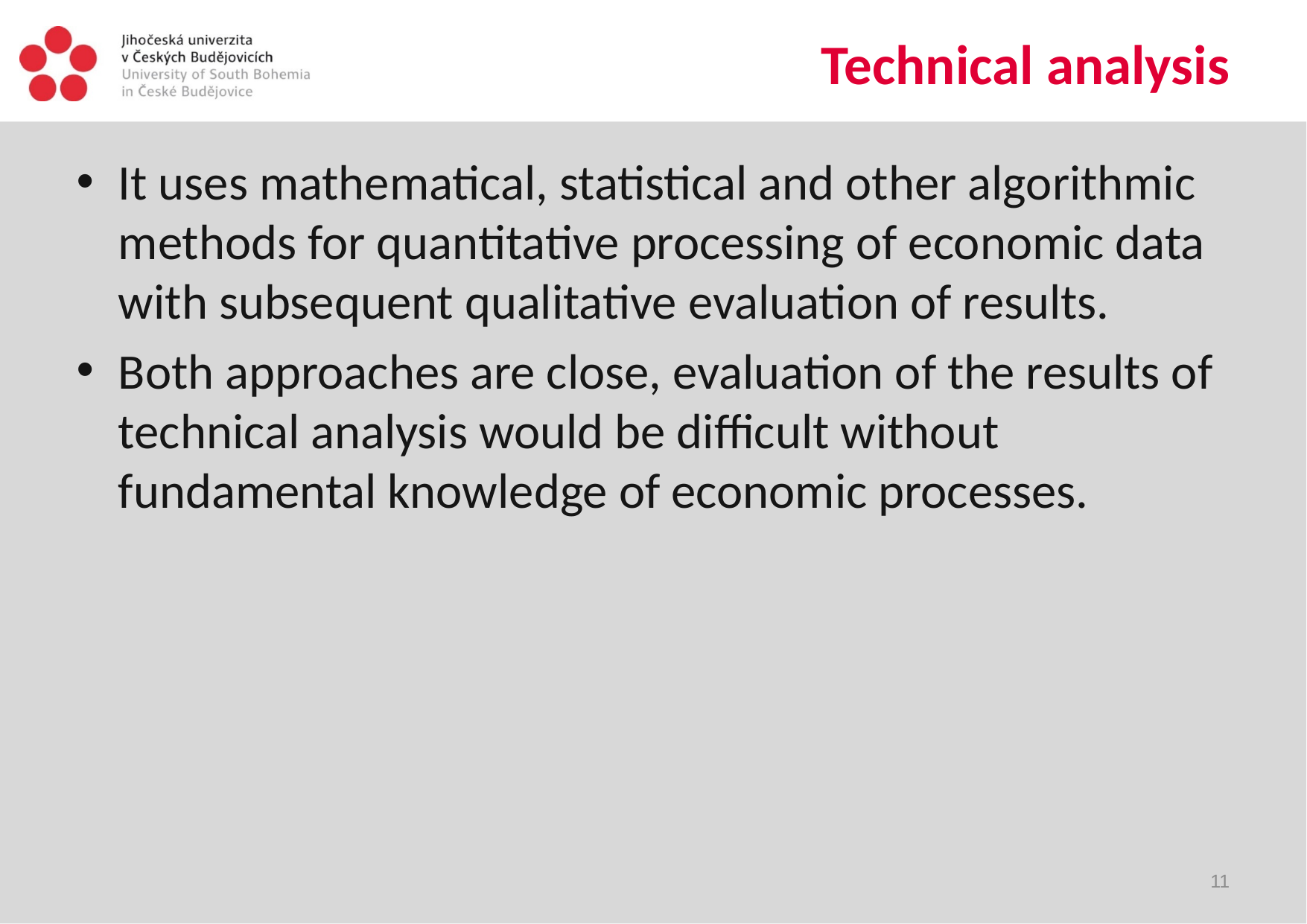

# Technical analysis
It uses mathematical, statistical and other algorithmic methods for quantitative processing of economic data with subsequent qualitative evaluation of results.
Both approaches are close, evaluation of the results of technical analysis would be difficult without fundamental knowledge of economic processes.
11